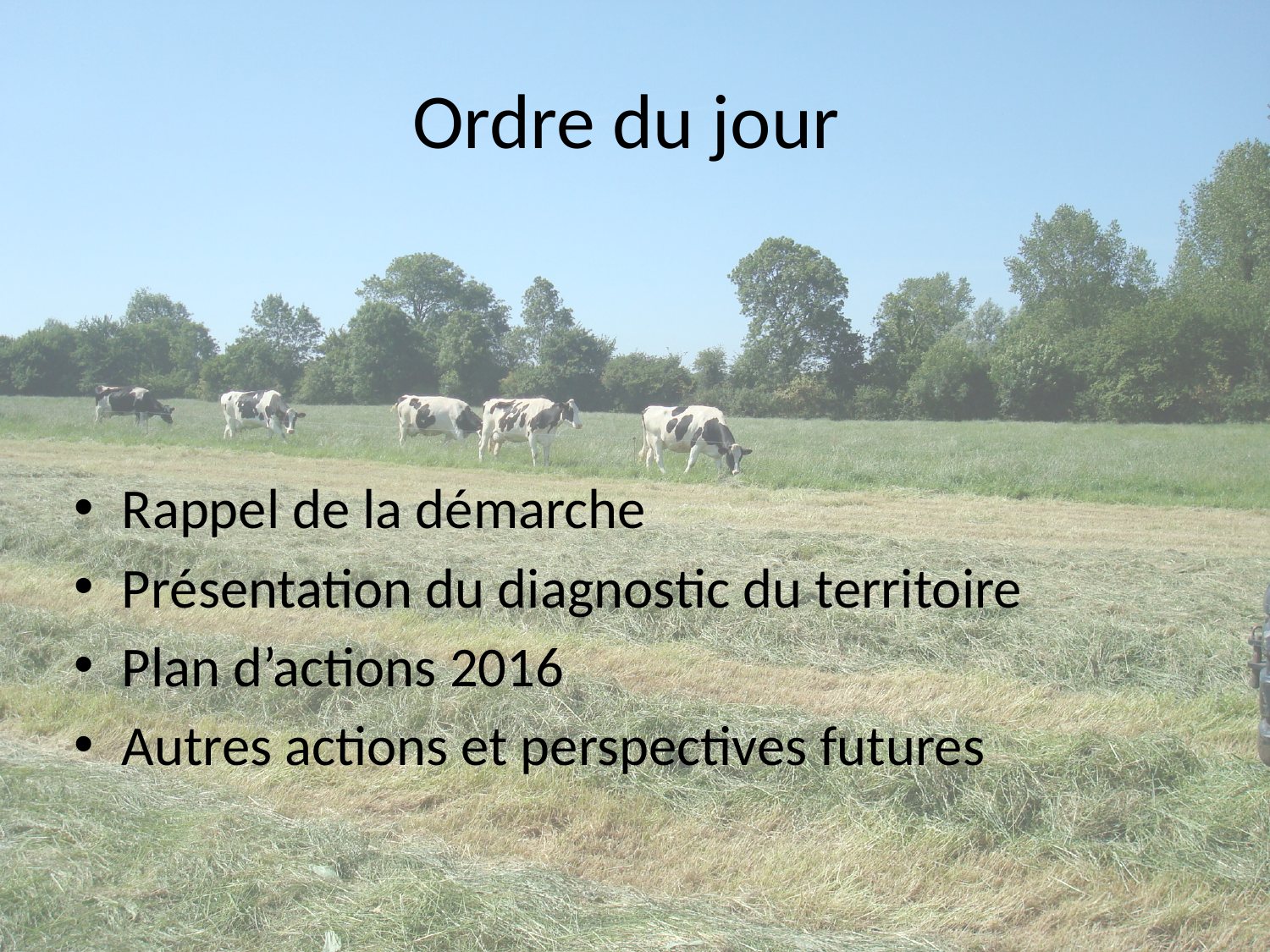

# Ordre du jour
Rappel de la démarche
Présentation du diagnostic du territoire
Plan d’actions 2016
Autres actions et perspectives futures